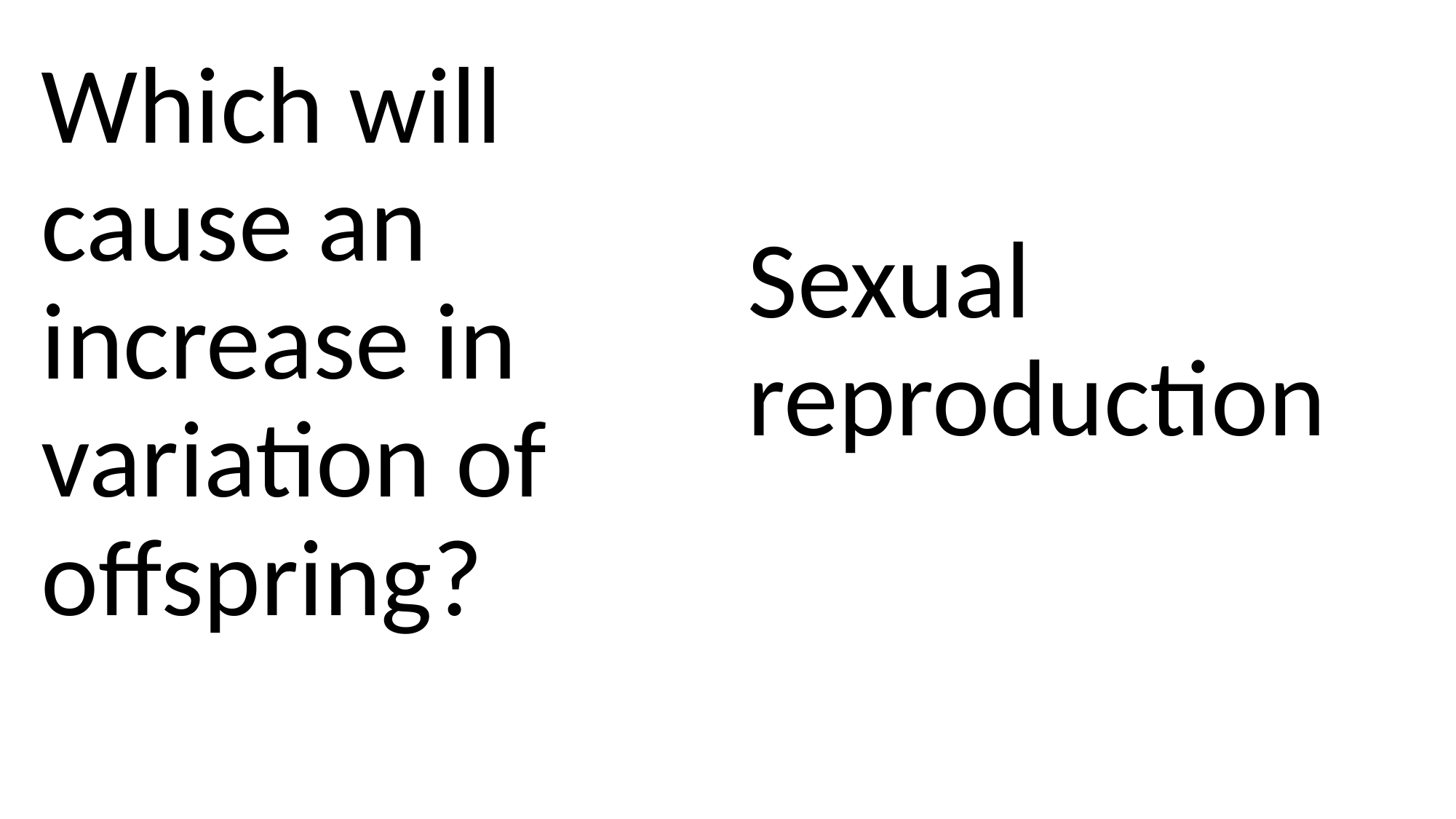

Which will cause an increase in variation of offspring?
#
Sexual reproduction